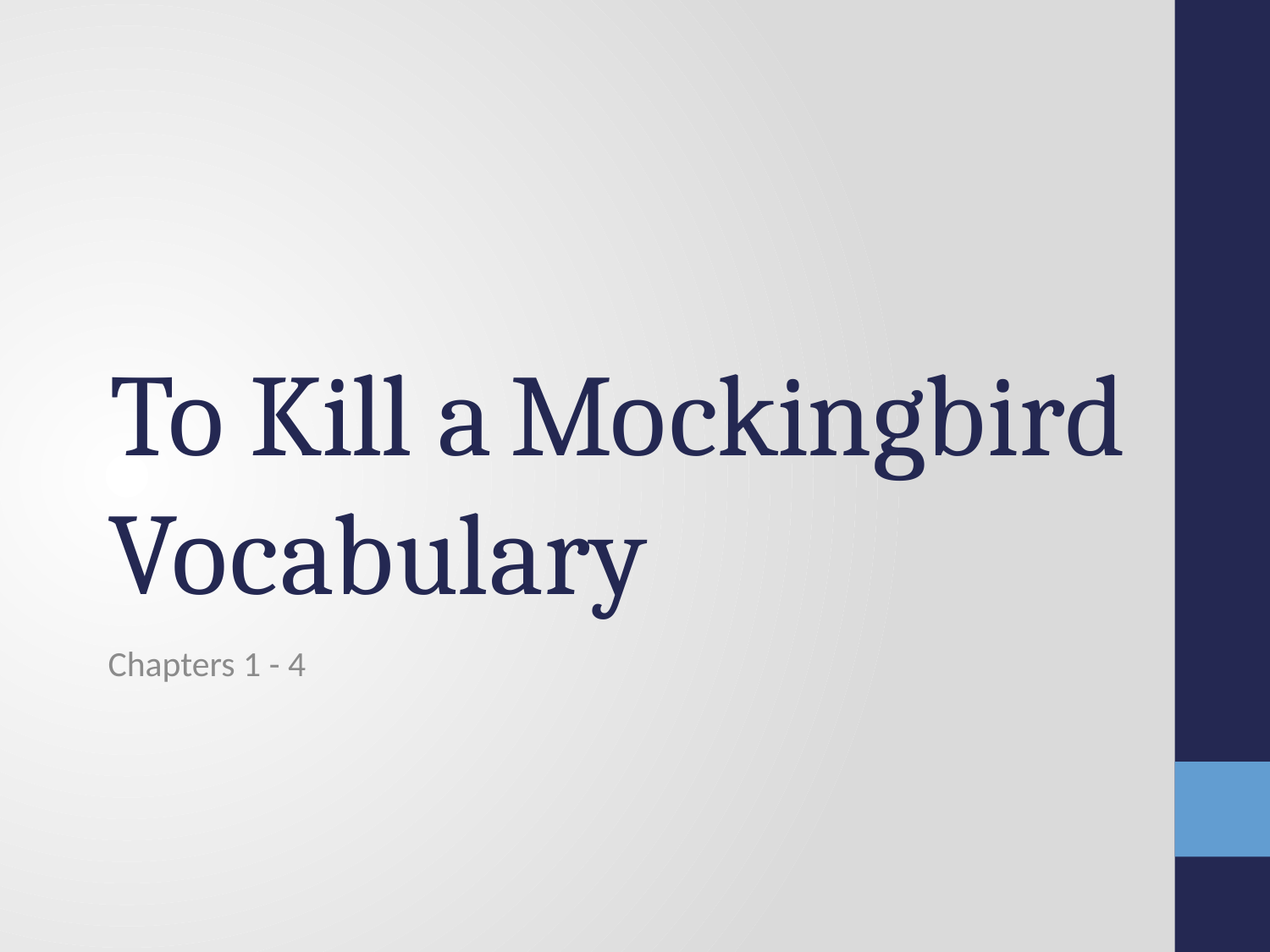

# To Kill a Mockingbird Vocabulary
Chapters 1 - 4